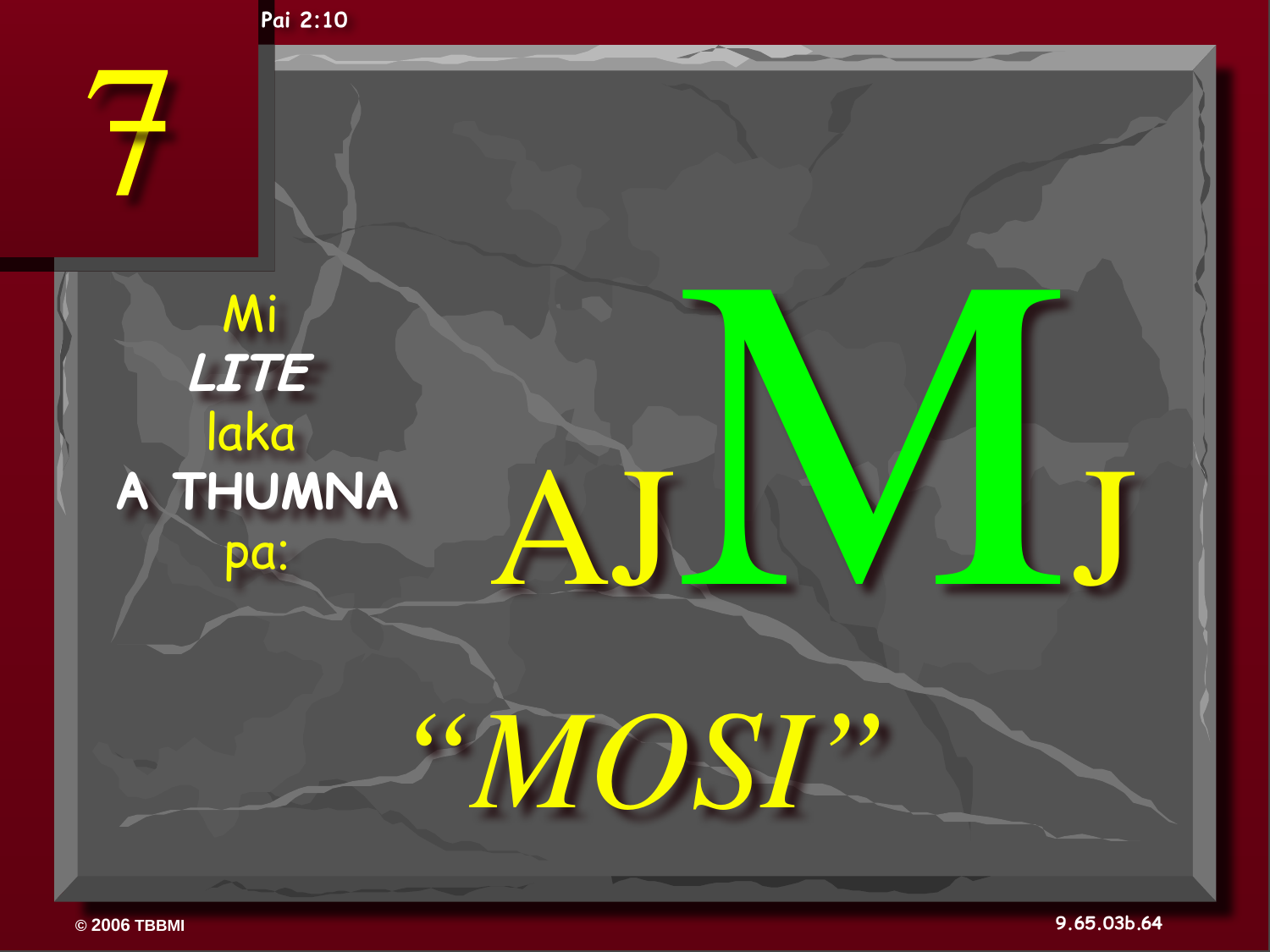

Pai 2:10
7

AJMJ
Mi
LITE
laka
A THUMNA
pa:

“MOSI”
64